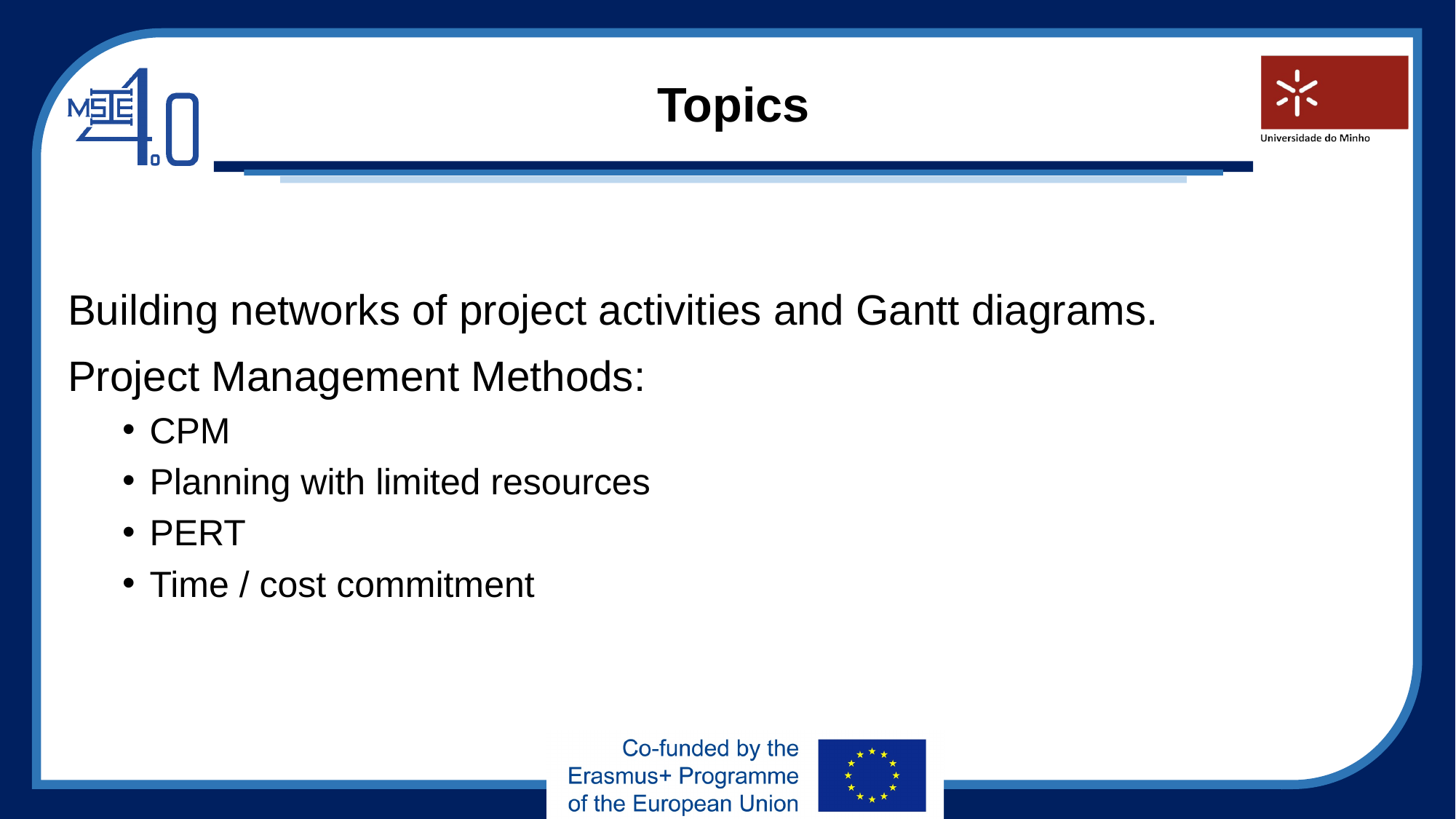

# Topics
Building networks of project activities and Gantt diagrams.
Project Management Methods:
CPM
Planning with limited resources
PERT
Time / cost commitment